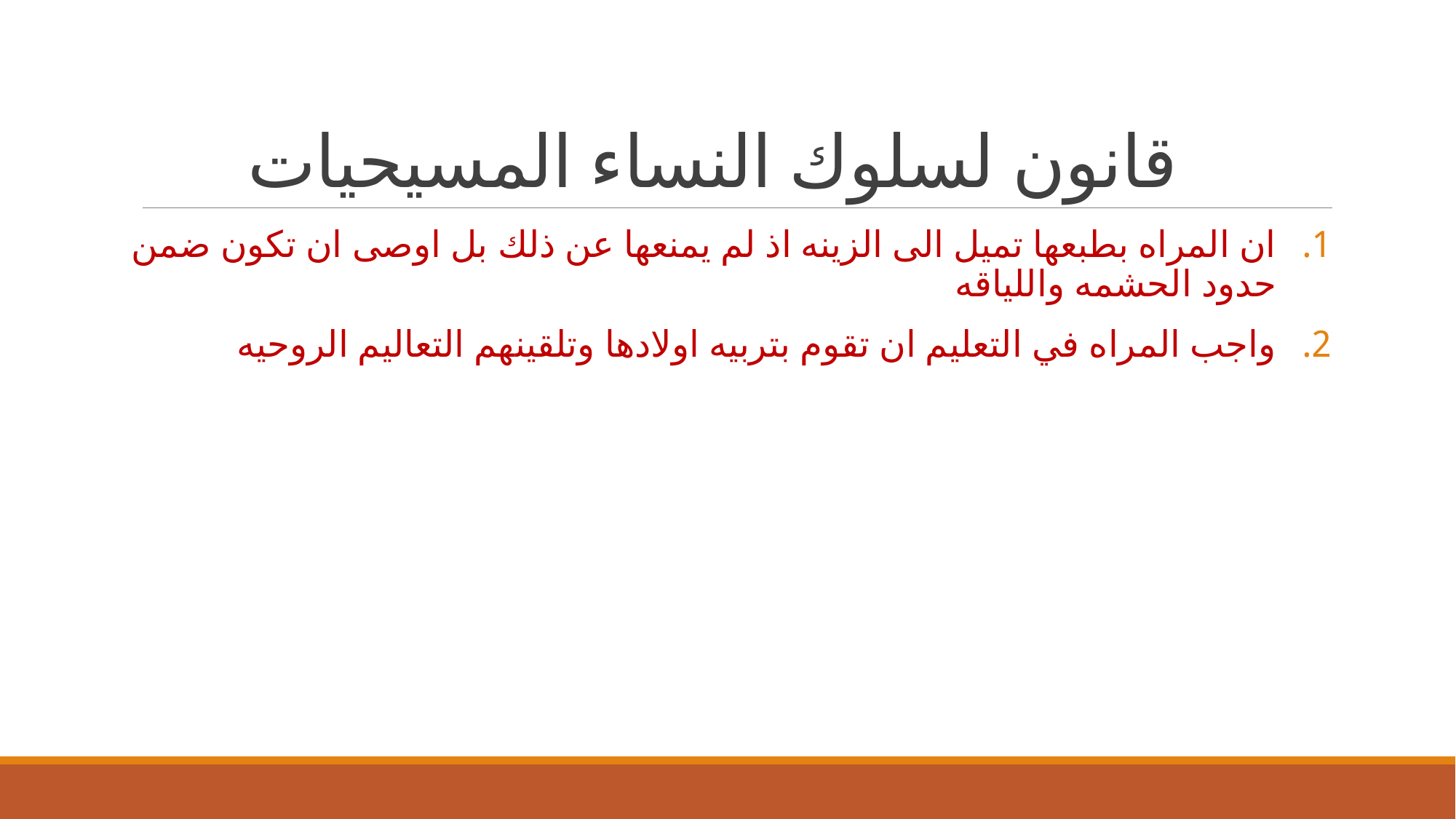

# قانون لسلوك النساء المسيحيات
ان المراه بطبعها تميل الى الزينه اذ لم يمنعها عن ذلك بل اوصى ان تكون ضمن حدود الحشمه واللياقه
واجب المراه في التعليم ان تقوم بتربيه اولادها وتلقينهم التعاليم الروحيه